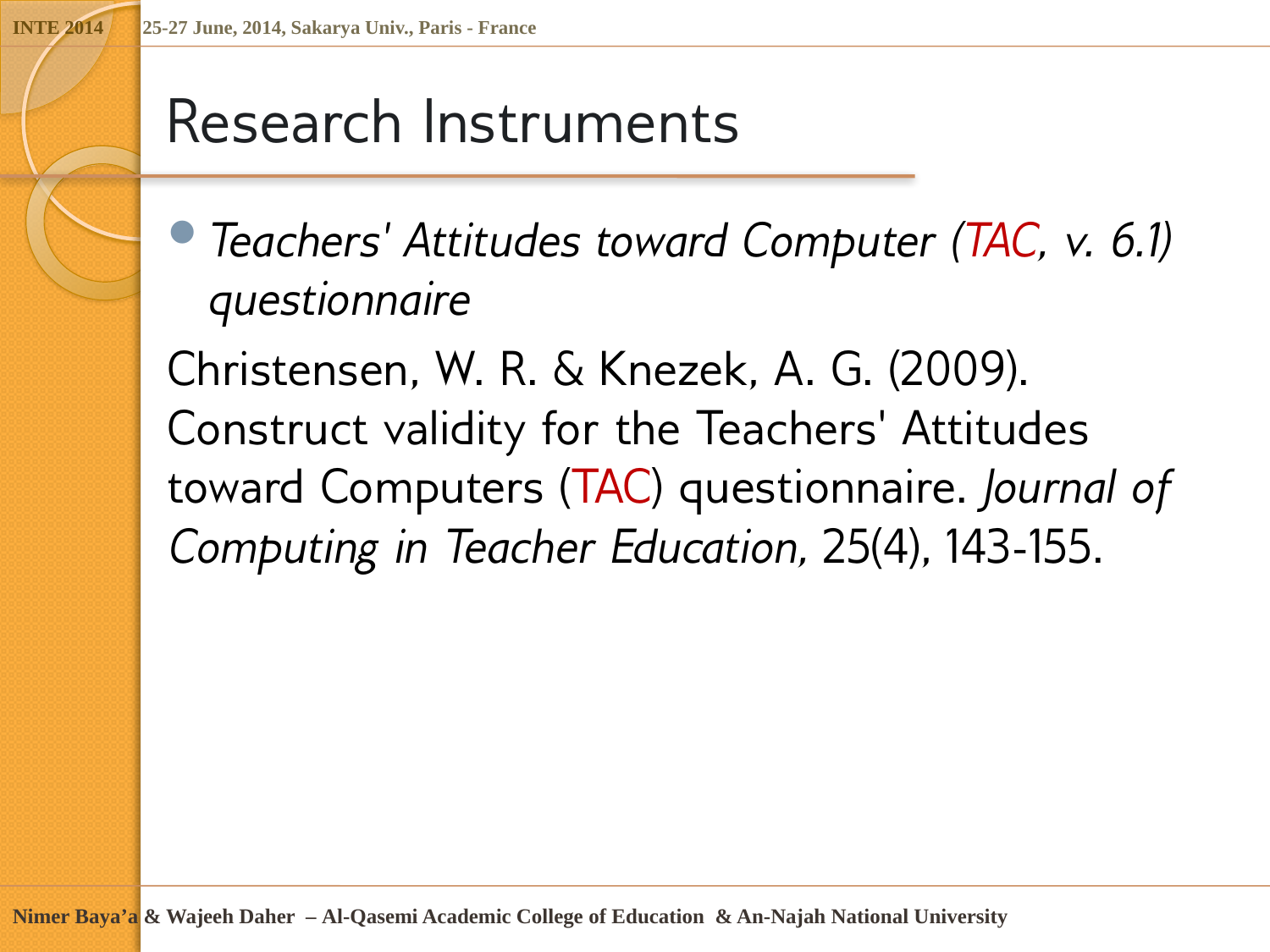

# Research Instruments
Teachers' Attitudes toward Computer (TAC, v. 6.1) questionnaire
Christensen, W. R. & Knezek, A. G. (2009). Construct validity for the Teachers' Attitudes toward Computers (TAC) questionnaire. Journal of Computing in Teacher Education, 25(4), 143-155.